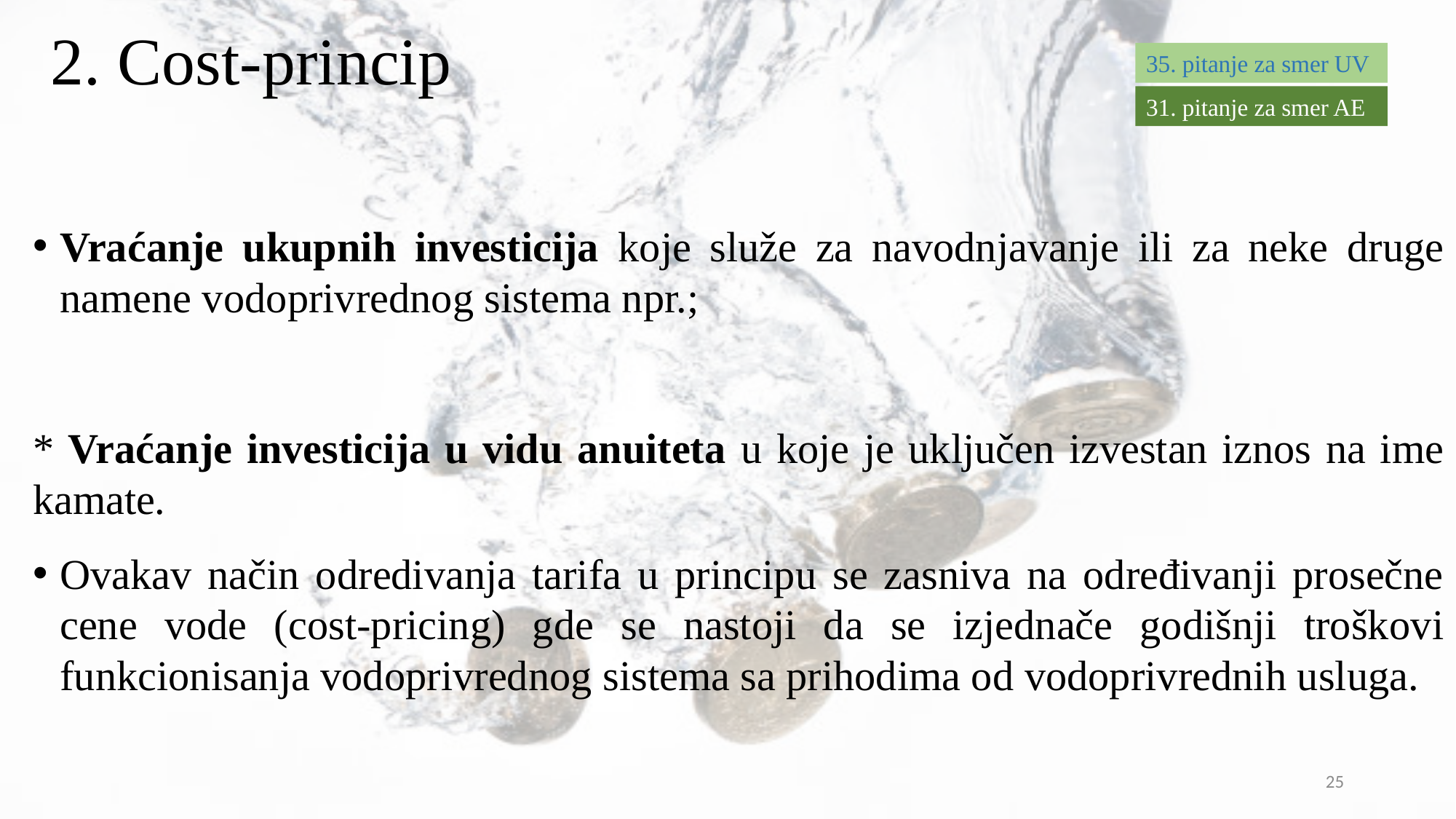

# 2. Cost-princip
35. pitanje za smer UV
31. pitanje za smer AE
Vraćanje ukupnih investicija koje služe za navodnjavanje ili za neke druge namene vodoprivrednog sistema npr.;

* Vraćanje investicija u vidu anuiteta u koje je uključen izvestan iznos na ime kamate.
Ovakav način odredivanja tarifa u principu se zasniva na određivanji prosečne cene vode (cost-pricing) gde se nastoji da se izjednače godišnji troškovi funkcionisanja vodoprivrednog sistema sa prihodima od vodoprivrednih usluga.

25